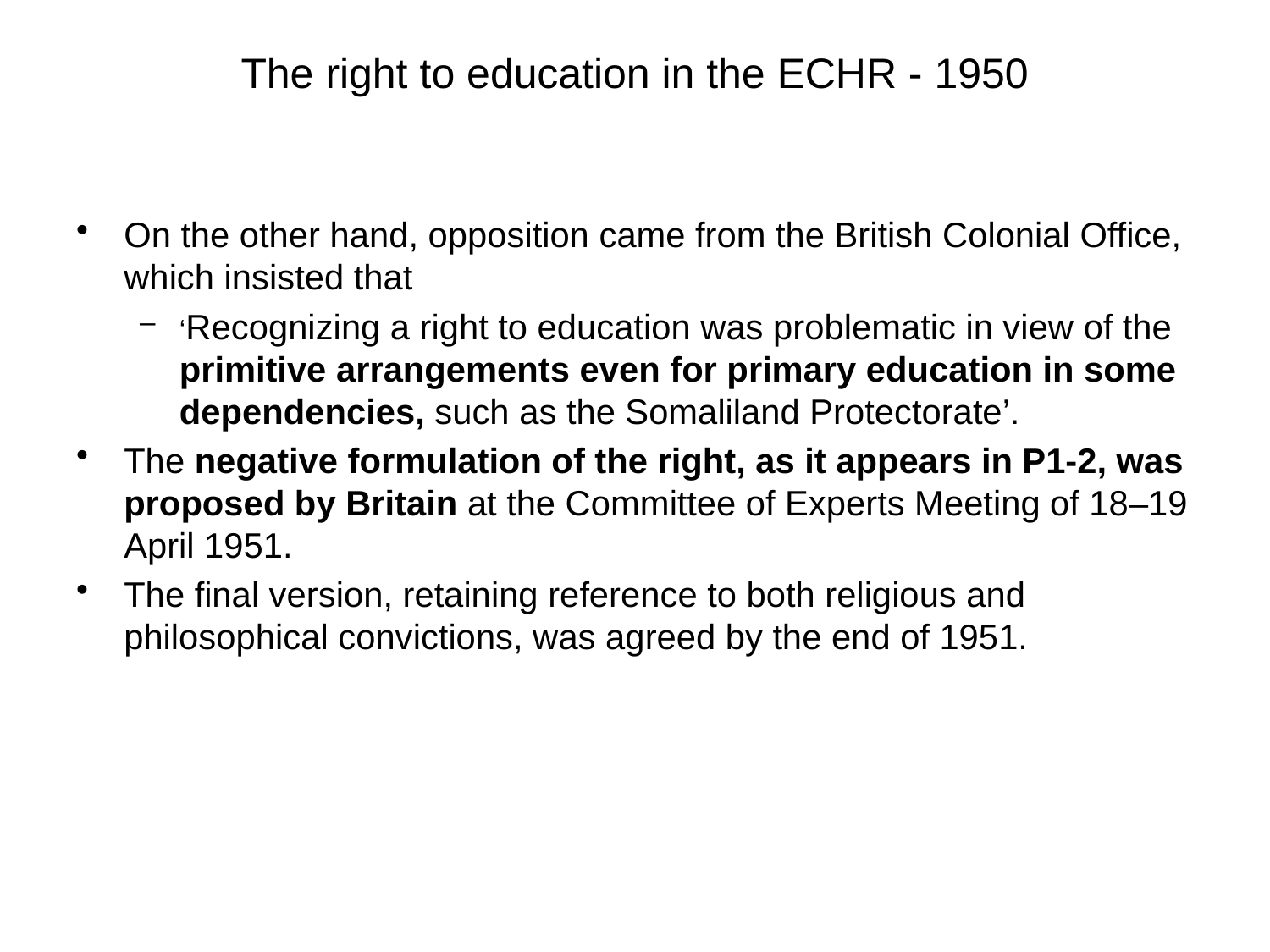

# The right to education in the ECHR - 1950
On the other hand, opposition came from the British Colonial Office, which insisted that
‘Recognizing a right to education was problematic in view of the primitive arrangements even for primary education in some dependencies, such as the Somaliland Protectorate’.
The negative formulation of the right, as it appears in P1-2, was proposed by Britain at the Committee of Experts Meeting of 18–19 April 1951.
The final version, retaining reference to both religious and philosophical convictions, was agreed by the end of 1951.